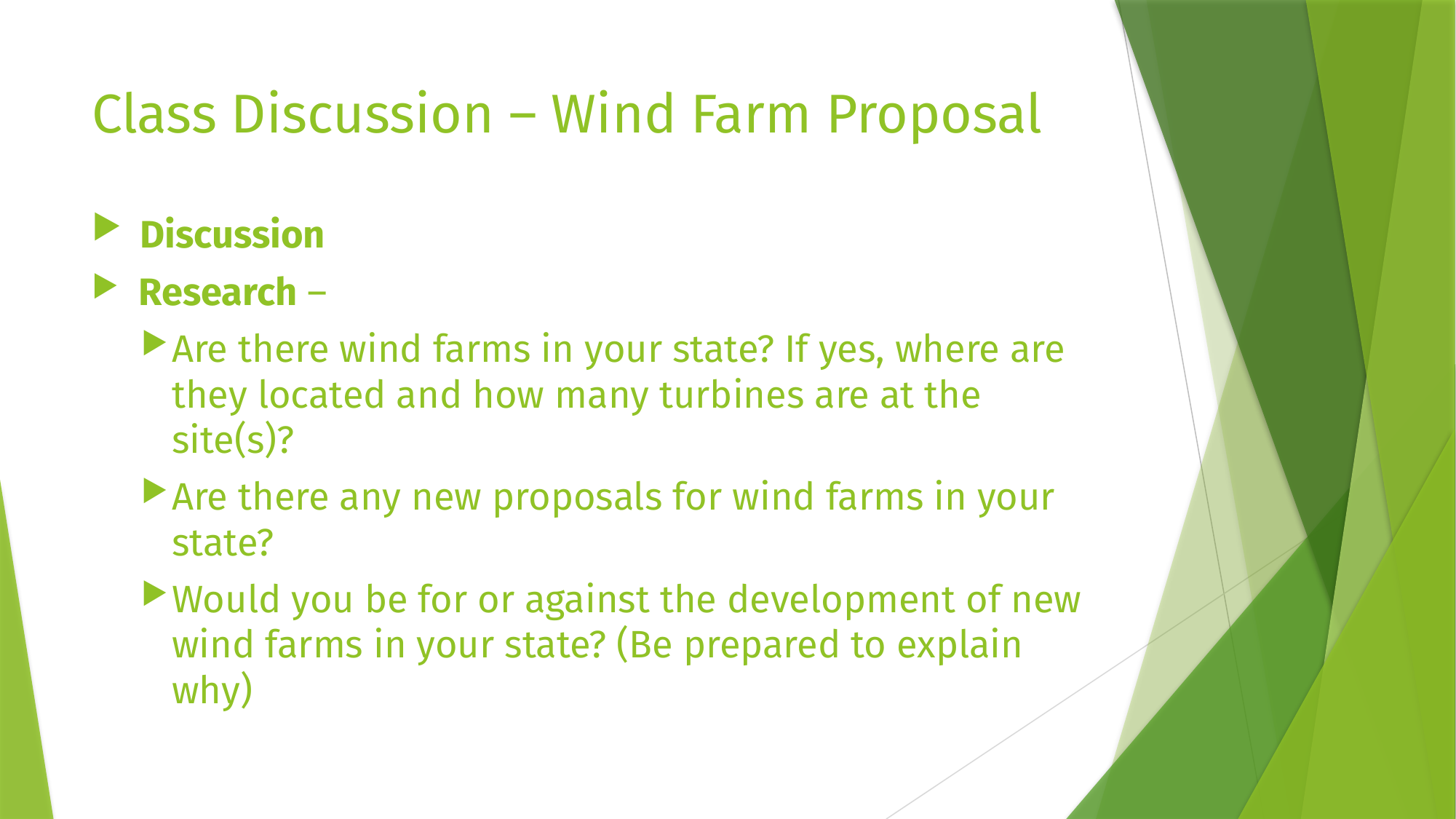

# Class Discussion – Wind Farm Proposal
 Discussion
 Research –
Are there wind farms in your state? If yes, where are they located and how many turbines are at the site(s)?
Are there any new proposals for wind farms in your state?
Would you be for or against the development of new wind farms in your state? (Be prepared to explain why)